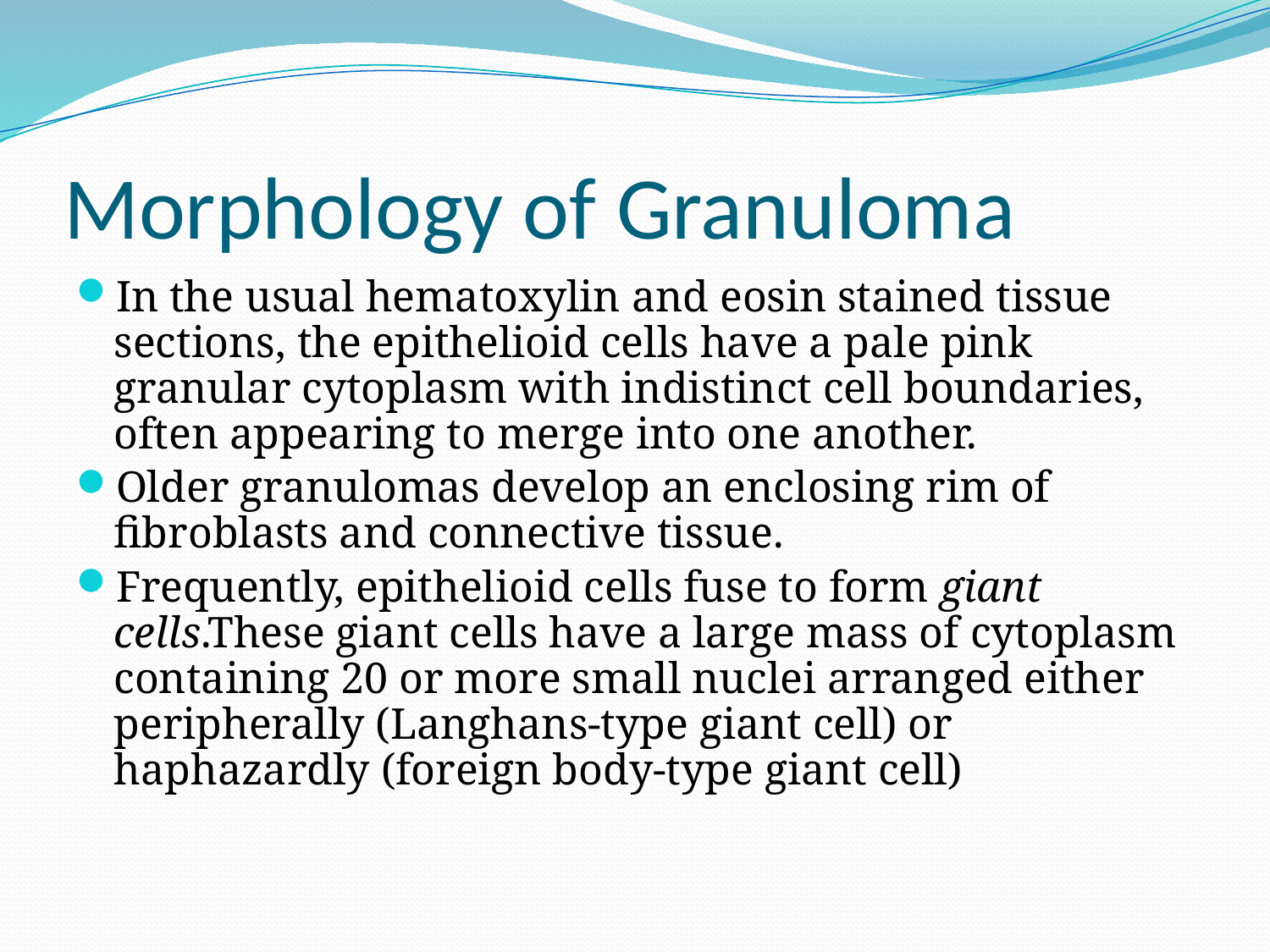

# Morphology of Granuloma
In the usual hematoxylin and eosin stained tissue sections, the epithelioid cells have a pale pink granular cytoplasm with indistinct cell boundaries, often appearing to merge into one another.
Older granulomas develop an enclosing rim of fibroblasts and connective tissue.
Frequently, epithelioid cells fuse to form giant cells.These giant cells have a large mass of cytoplasm containing 20 or more small nuclei arranged either peripherally (Langhans-type giant cell) or haphazardly (foreign body-type giant cell)